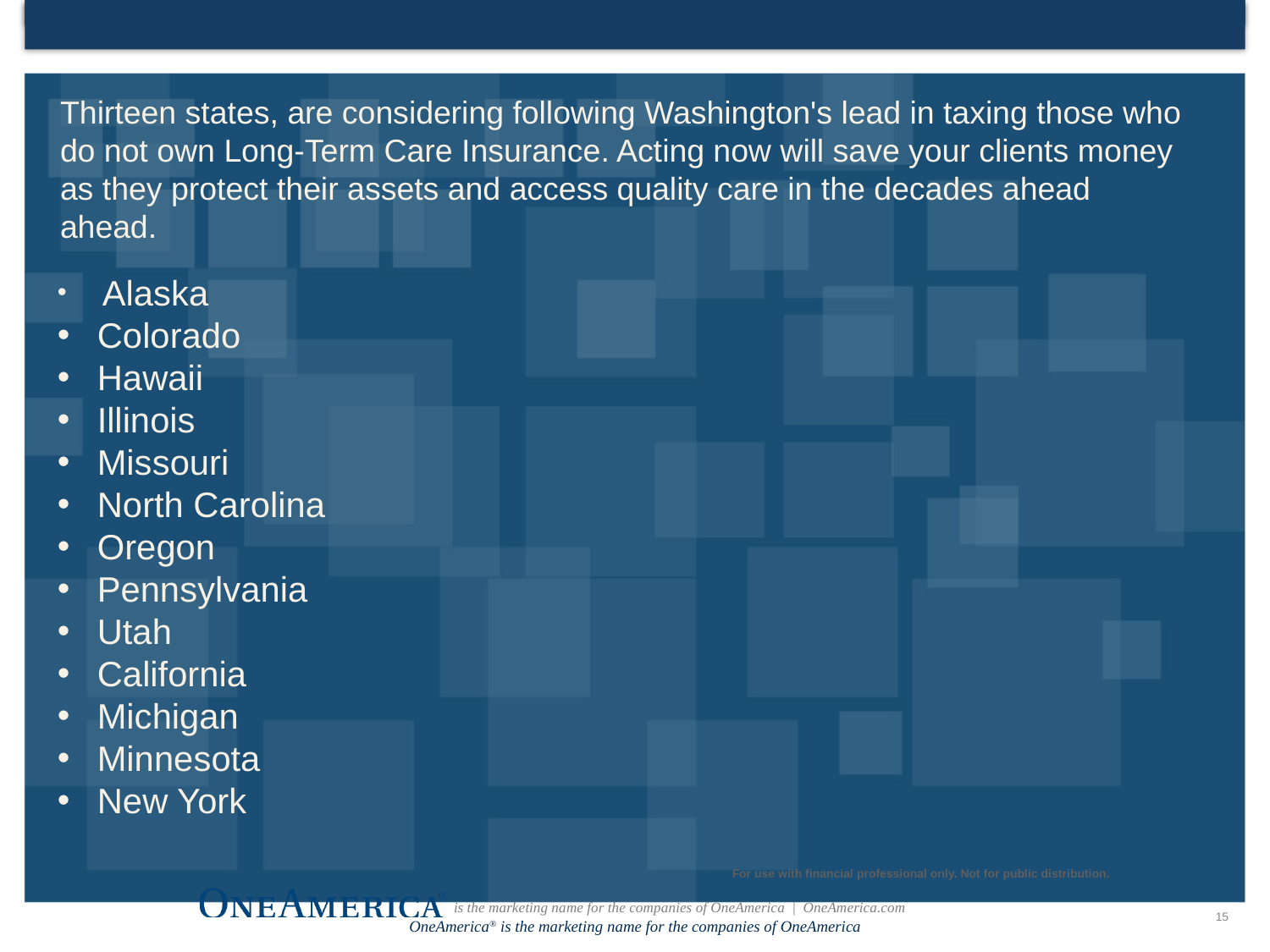

Thirteen states, are considering following Washington's lead in taxing those who do not own Long-Term Care Insurance. Acting now will save your clients money as they protect their assets and access quality care in the decades ahead ahead.
  Alaska
 Colorado
 Hawaii
 Illinois
 Missouri
 North Carolina
 Oregon
 Pennsylvania
 Utah
 California
 Michigan
 Minnesota
 New York